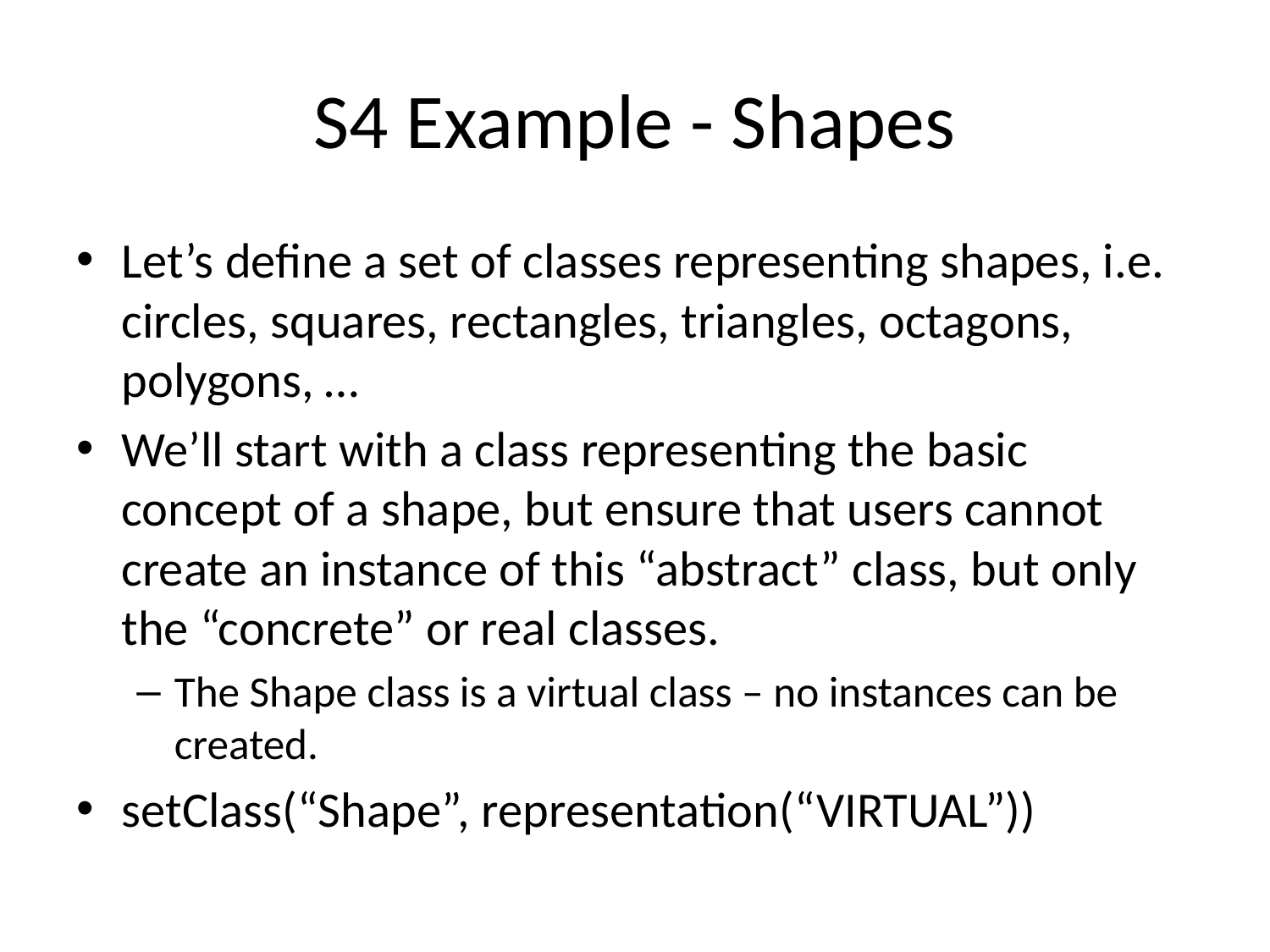

# S4 Example - Shapes
Let’s define a set of classes representing shapes, i.e. circles, squares, rectangles, triangles, octagons, polygons, …
We’ll start with a class representing the basic concept of a shape, but ensure that users cannot create an instance of this “abstract” class, but only the “concrete” or real classes.
The Shape class is a virtual class – no instances can be created.
setClass(“Shape”, representation(“VIRTUAL”))